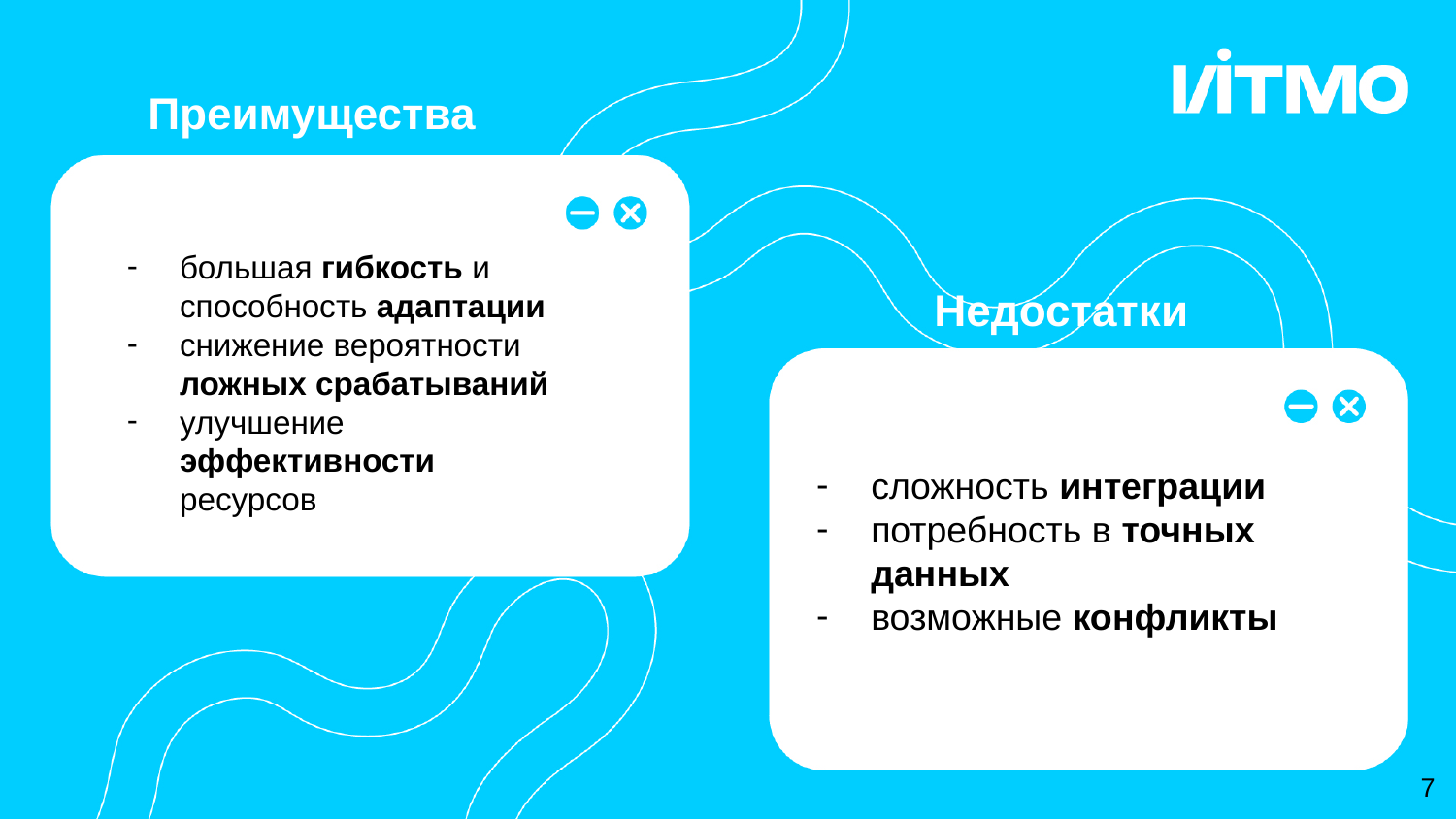

Преимущества
большая гибкость и способность адаптации
снижение вероятности ложных срабатываний
улучшение эффективности ресурсов
Недостатки
сложность интеграции
потребность в точных данных
возможные конфликты
7